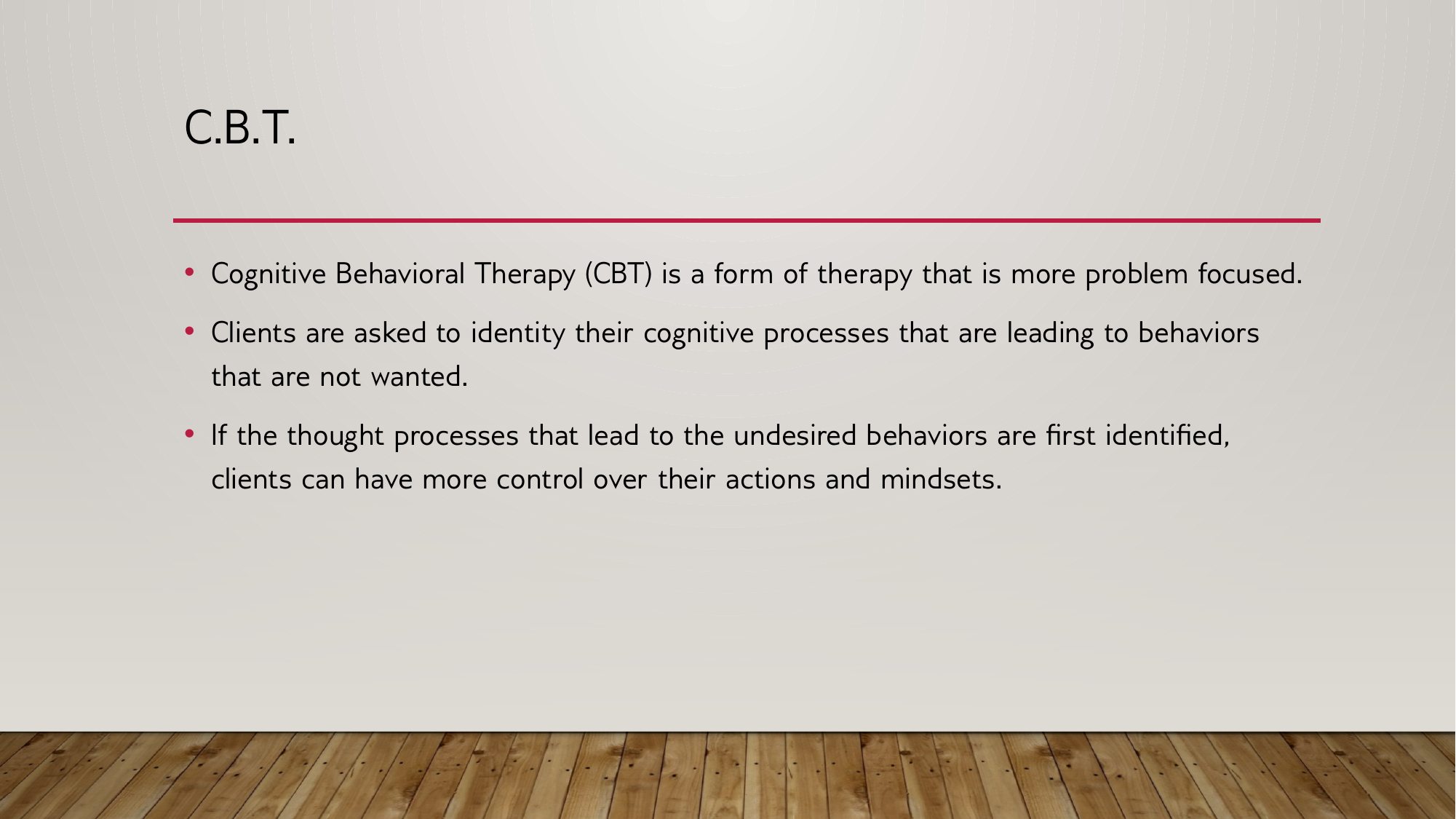

# C.B.T.
Cognitive Behavioral Therapy (CBT) is a form of therapy that is more problem focused.
Clients are asked to identity their cognitive processes that are leading to behaviors that are not wanted.
If the thought processes that lead to the undesired behaviors are first identified, clients can have more control over their actions and mindsets.